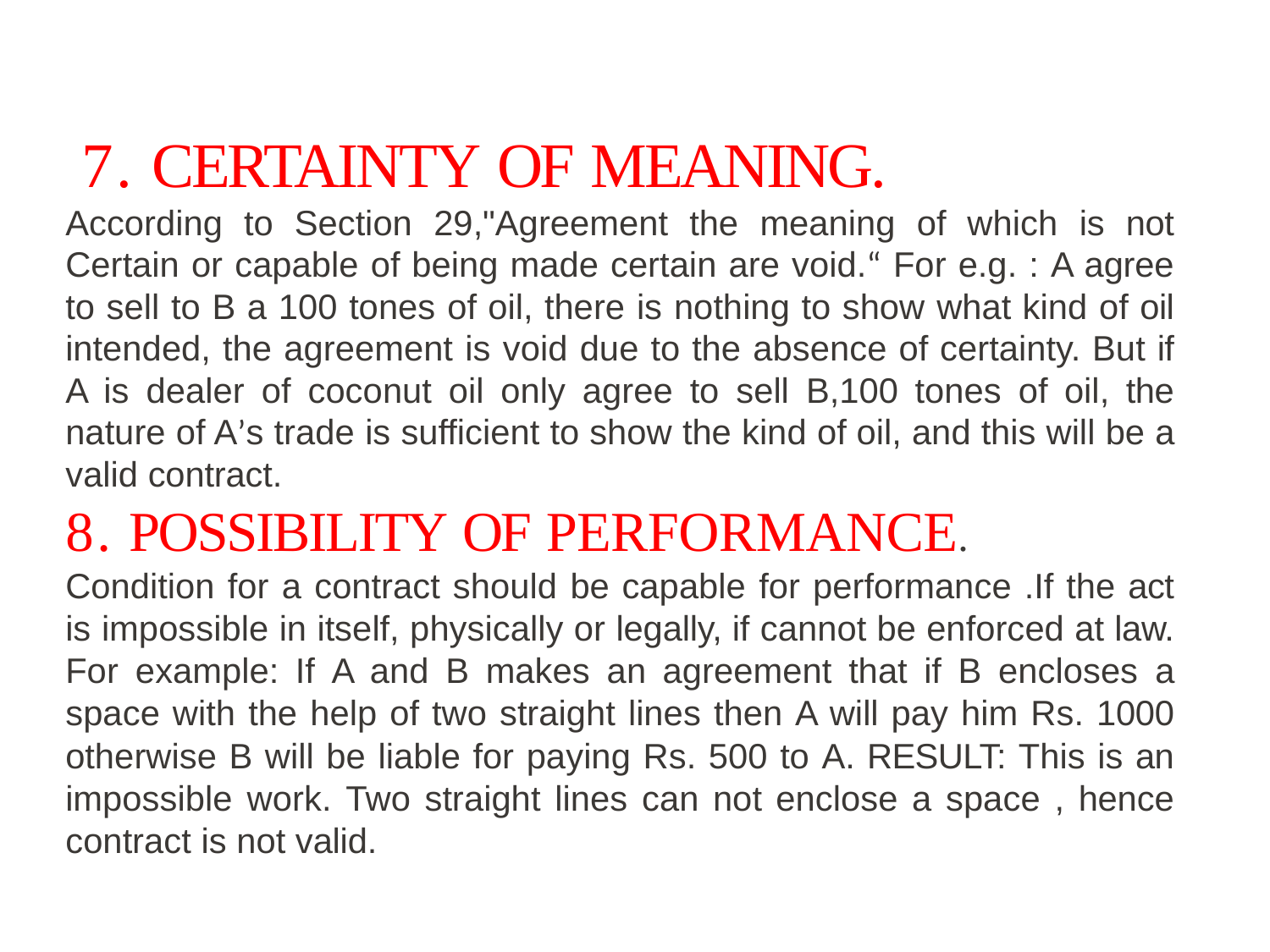

# 7. CERTAINTY OF MEANING.
According  to  Section  29,"Agreement  the  meaning  of  which  is  not Certain or capable of being made certain are void.“ For e.g. : A agree to sell to B a 100 tones of oil, there is nothing to show what kind of oil intended, the agreement is void due to the absence of certainty. But if A is dealer of coconut oil only agree to sell B,100 tones of oil, the nature of A’s trade is sufficient to show the kind of oil, and this will be a valid contract.
8. POSSIBILITY OF PERFORMANCE.
Condition for a contract should be capable for performance .If the act is impossible in itself, physically or legally, if cannot be enforced at law. For example: If A and B makes an agreement that if B encloses a space with the help of two straight lines then A will pay him Rs. 1000 otherwise B will be liable for paying Rs. 500 to A. RESULT: This is an impossible work. Two straight lines can not enclose a space , hence contract is not valid.